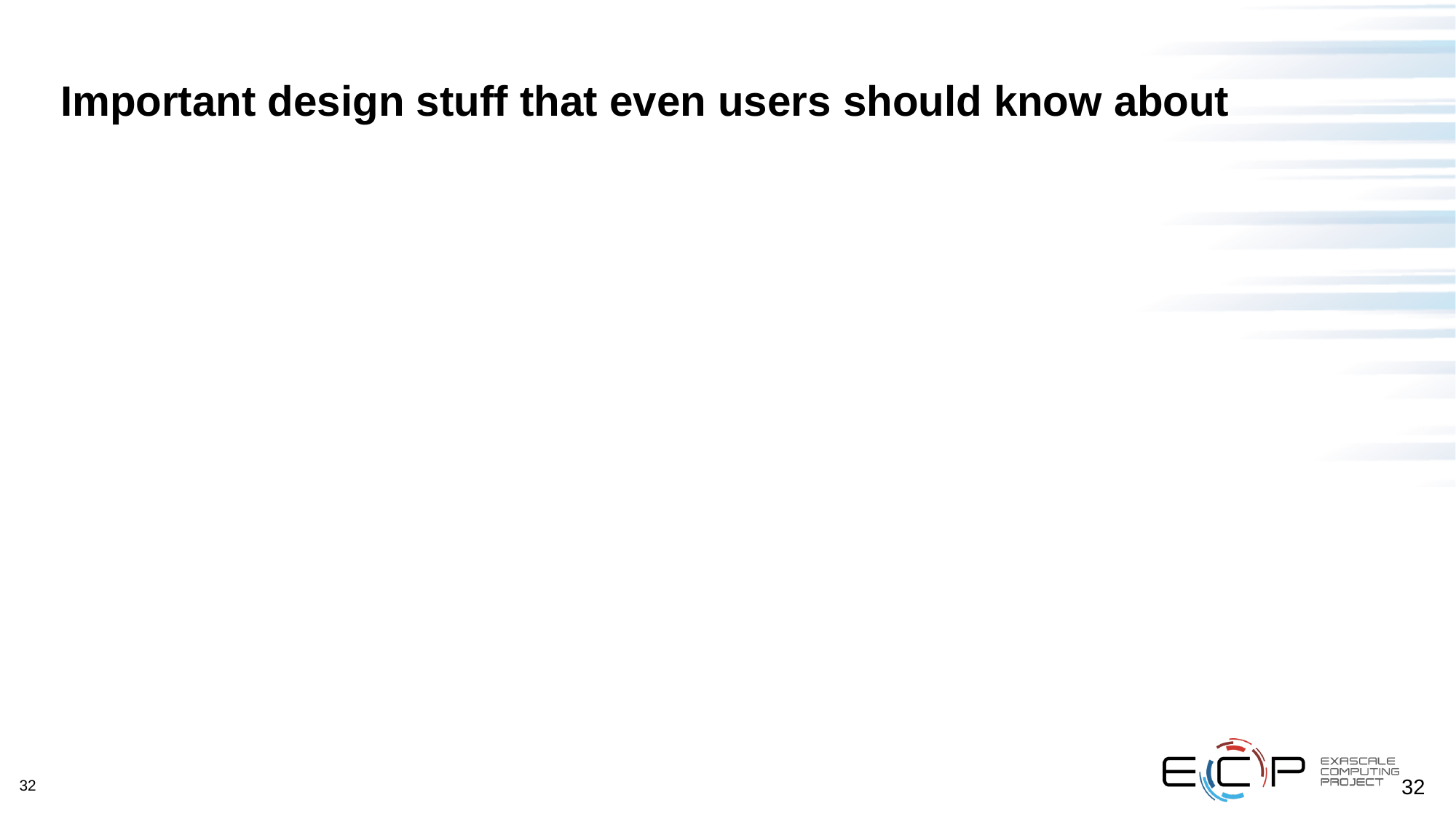

# Important design stuff that even users should know about

32